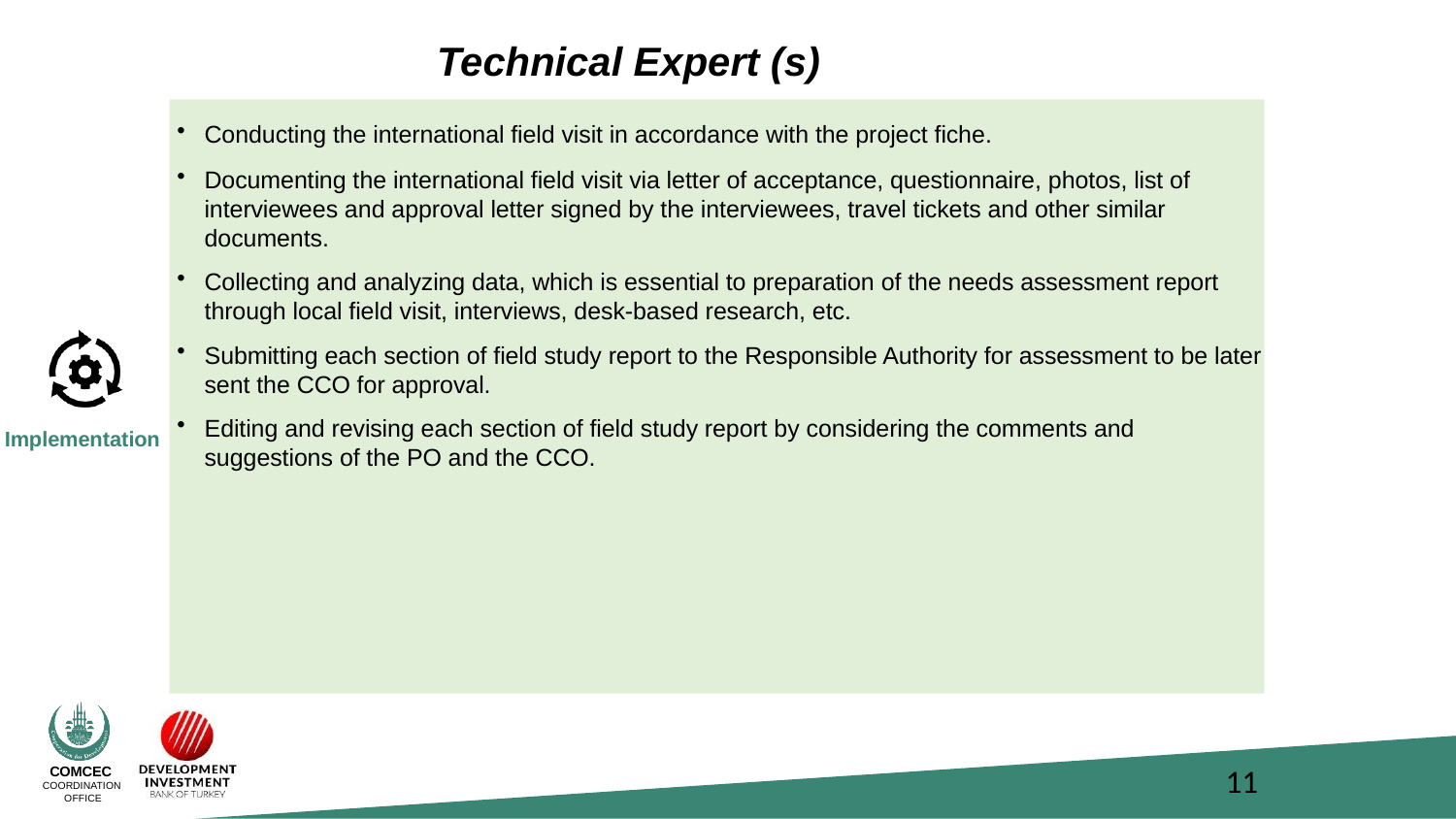

# Technical Expert (s)

Conducting the international field visit in accordance with the project fiche.
Documenting the international field visit via letter of acceptance, questionnaire, photos, list of interviewees and approval letter signed by the interviewees, travel tickets and other similar documents.
Collecting and analyzing data, which is essential to preparation of the needs assessment report through local field visit, interviews, desk-based research, etc.
Submitting each section of field study report to the Responsible Authority for assessment to be later sent the CCO for approval.
Editing and revising each section of field study report by considering the comments and suggestions of the PO and the CCO.

Implementation

11

COMCEC
COORDINATION  OFFICE